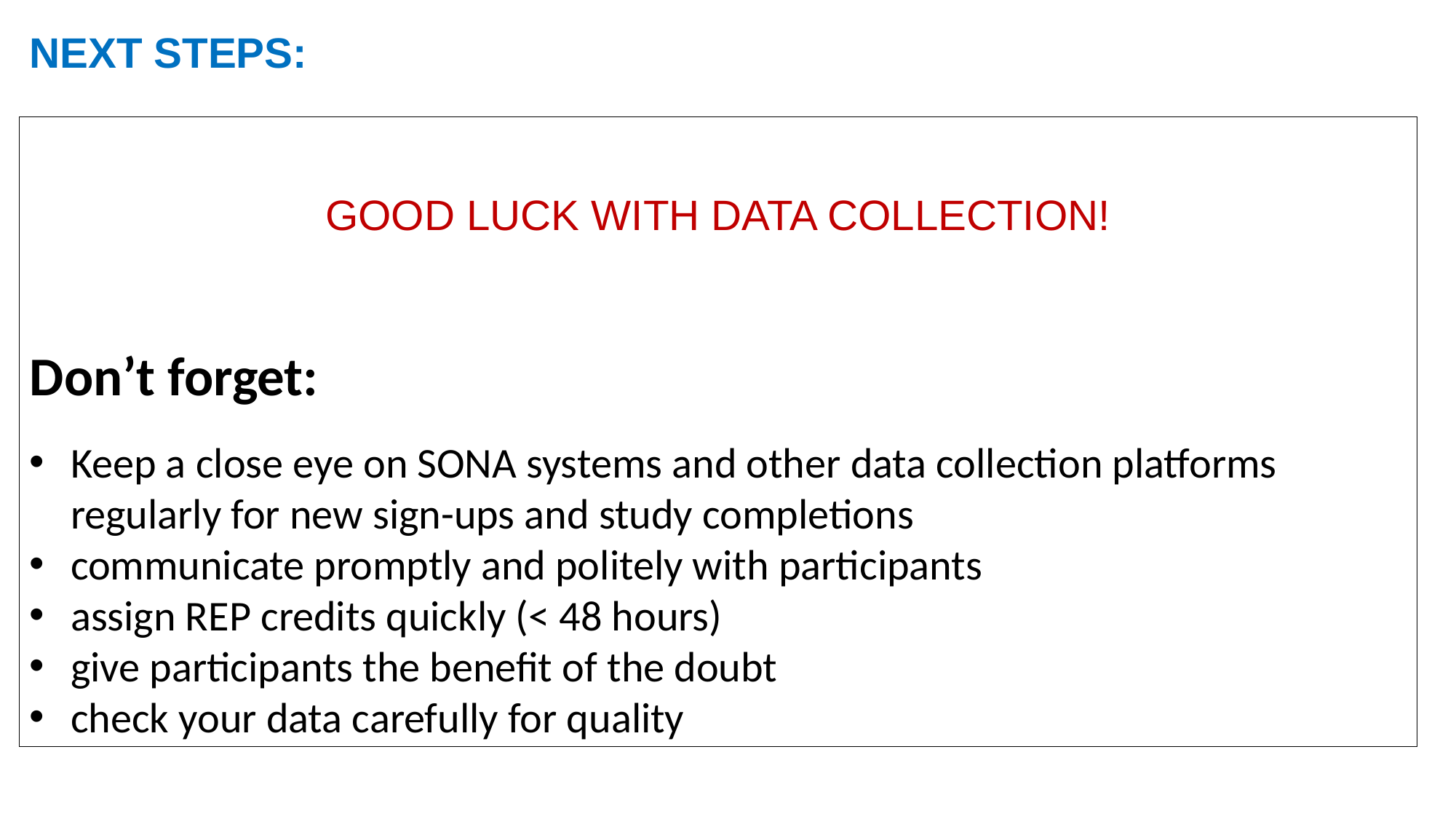

NEXT STEPS:

GOOD LUCK WITH DATA COLLECTION!

Don’t forget:

Keep a close eye on SONA systems and other data collection platforms regularly for new sign-ups and study completions
communicate promptly and politely with participants
assign REP credits quickly (< 48 hours)
give participants the benefit of the doubt
check your data carefully for quality